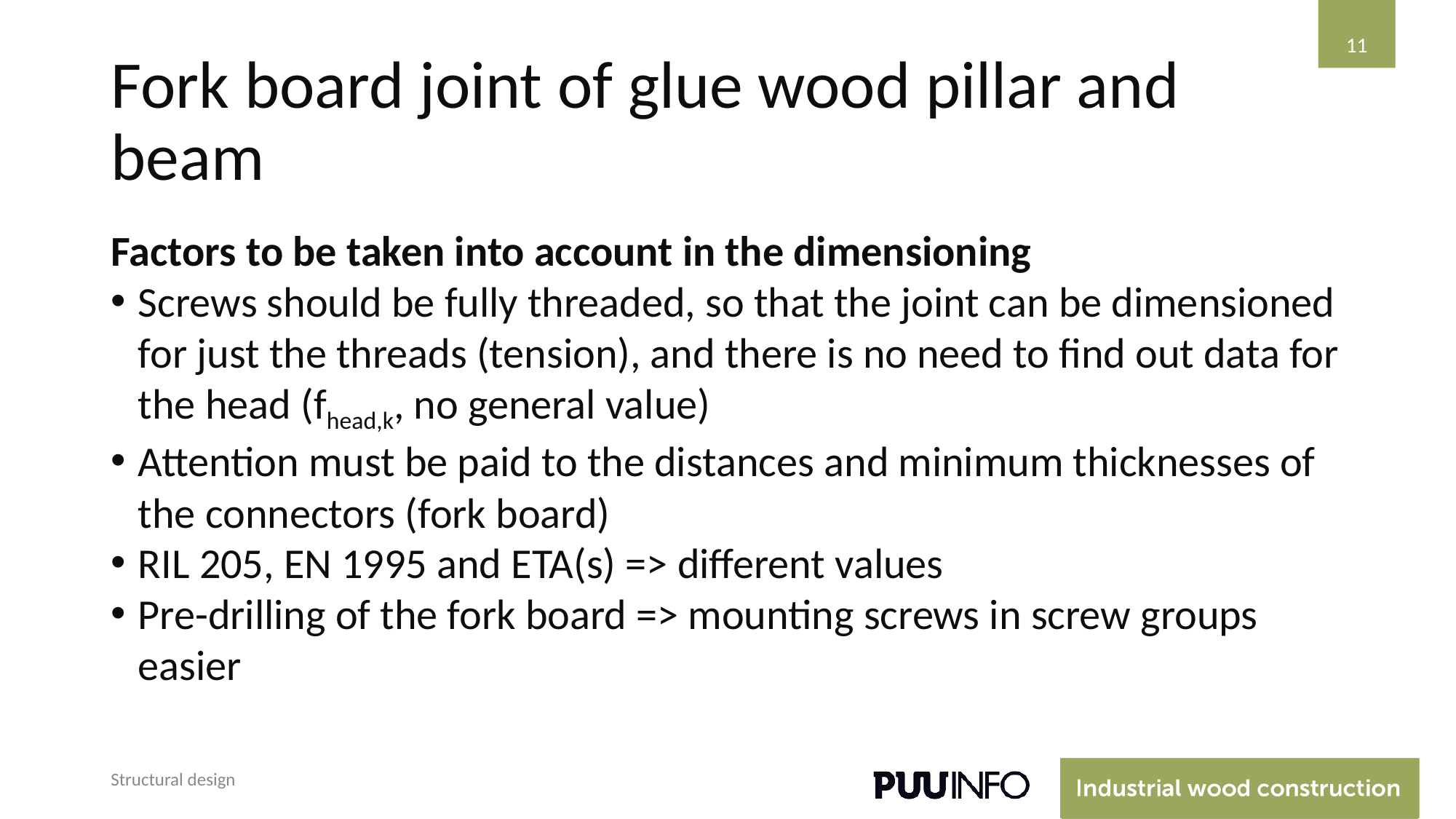

11
# Fork board joint of glue wood pillar and beam
Factors to be taken into account in the dimensioning
Screws should be fully threaded, so that the joint can be dimensioned for just the threads (tension), and there is no need to find out data for the head (fhead,k, no general value)
Attention must be paid to the distances and minimum thicknesses of the connectors (fork board)
RIL 205, EN 1995 and ETA(s) => different values
Pre-drilling of the fork board => mounting screws in screw groups easier

Structural design